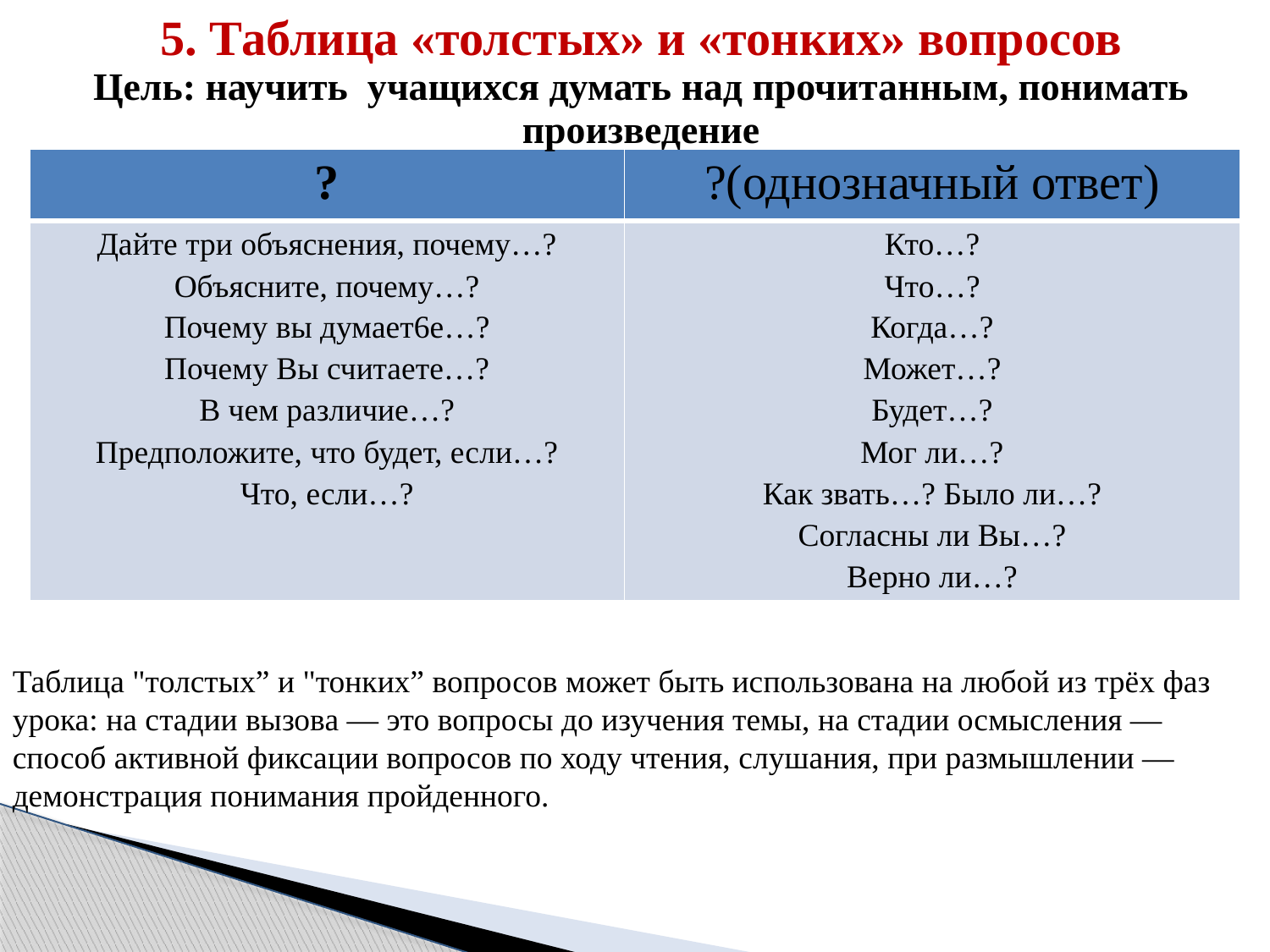

# 5. Таблица «толстых» и «тонких» вопросов Цель: научить  учащихся думать над прочитанным, понимать произведение
| ? | ?(однозначный ответ) |
| --- | --- |
| Дайте три объяснения, почему…? Объясните, почему…? Почему вы думает6е…? Почему Вы считаете…? В чем различие…? Предположите, что будет, если…? Что, если…? | Кто…? Что…? Когда…? Может…? Будет…? Мог ли…? Как звать…? Было ли…? Согласны ли Вы…? Верно ли…? |
Таблица "толстых” и "тонких” вопросов может быть использована на любой из трёх фаз урока: на стадии вызова — это вопросы до изучения темы, на стадии осмысления — способ активной фиксации вопросов по ходу чтения, слушания, при размышлении — демонстрация понимания пройденного.